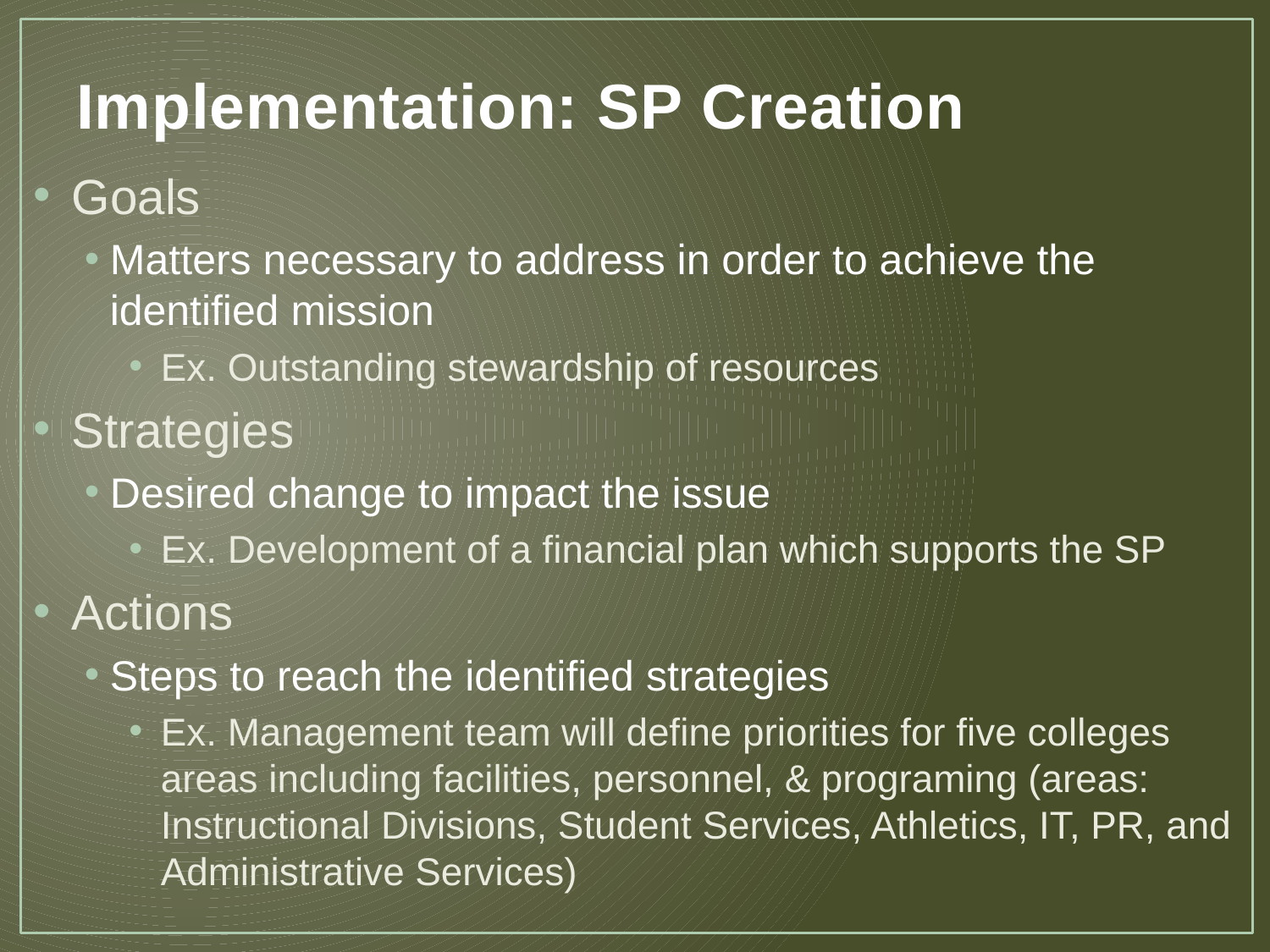

# Implementation: SP Creation
Goals
Matters necessary to address in order to achieve the identified mission
Ex. Outstanding stewardship of resources
Strategies
Desired change to impact the issue
Ex. Development of a financial plan which supports the SP
Actions
Steps to reach the identified strategies
Ex. Management team will define priorities for five colleges areas including facilities, personnel, & programing (areas: Instructional Divisions, Student Services, Athletics, IT, PR, and Administrative Services)